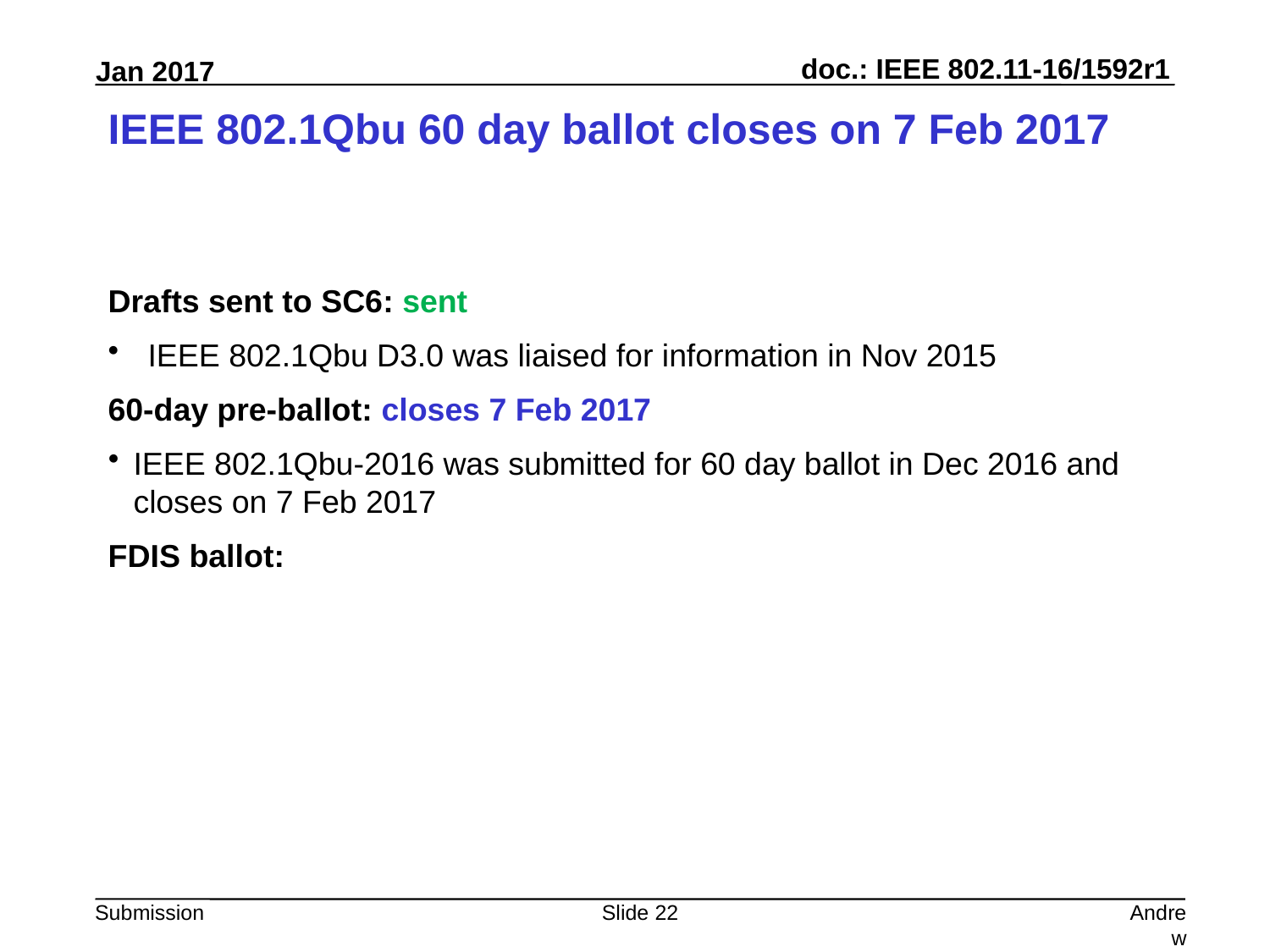

# IEEE 802.1Qbu 60 day ballot closes on 7 Feb 2017
Drafts sent to SC6: sent
IEEE 802.1Qbu D3.0 was liaised for information in Nov 2015
60-day pre-ballot: closes 7 Feb 2017
IEEE 802.1Qbu-2016 was submitted for 60 day ballot in Dec 2016 and closes on 7 Feb 2017
FDIS ballot:
Slide 22
Andrew Myles, Cisco